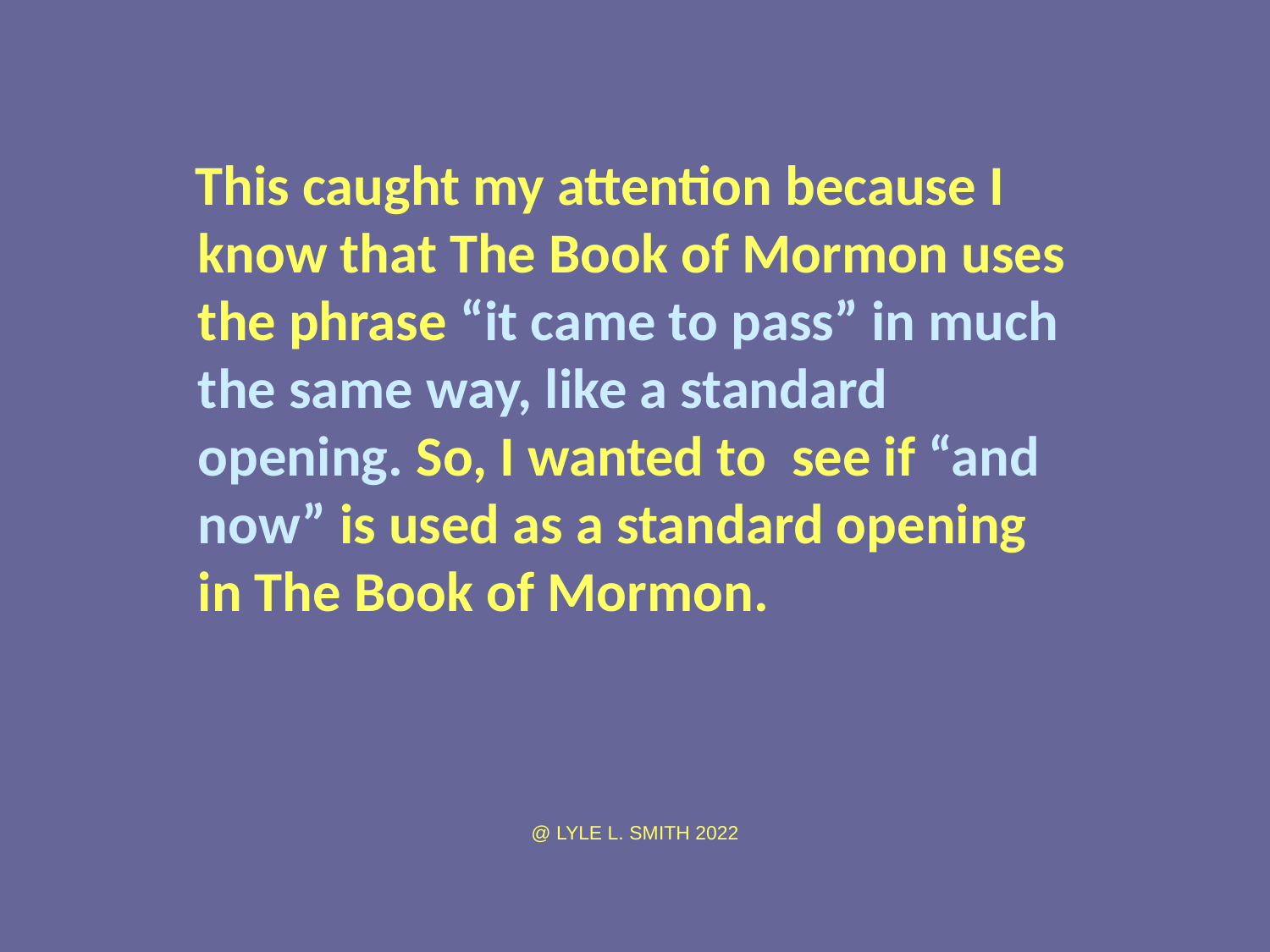

This caught my attention because I know that The Book of Mormon uses the phrase “it came to pass” in much the same way, like a standard opening. So, I wanted to  see if “and now” is used as a standard opening in The Book of Mormon.

@ LYLE L. SMITH 2022